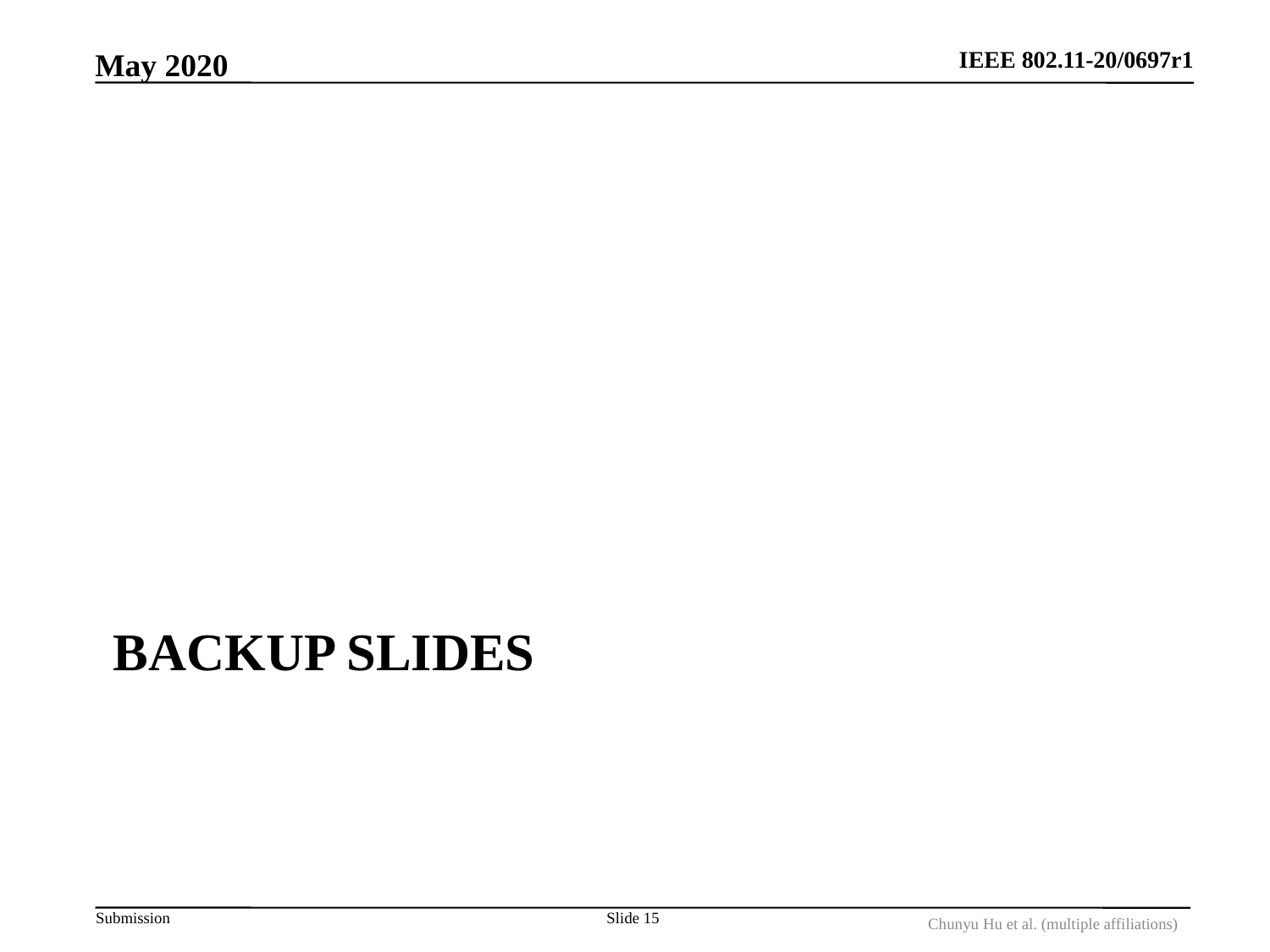

May 2020

# Backup Slides
Slide 15
Chunyu Hu et al. (multiple affiliations)